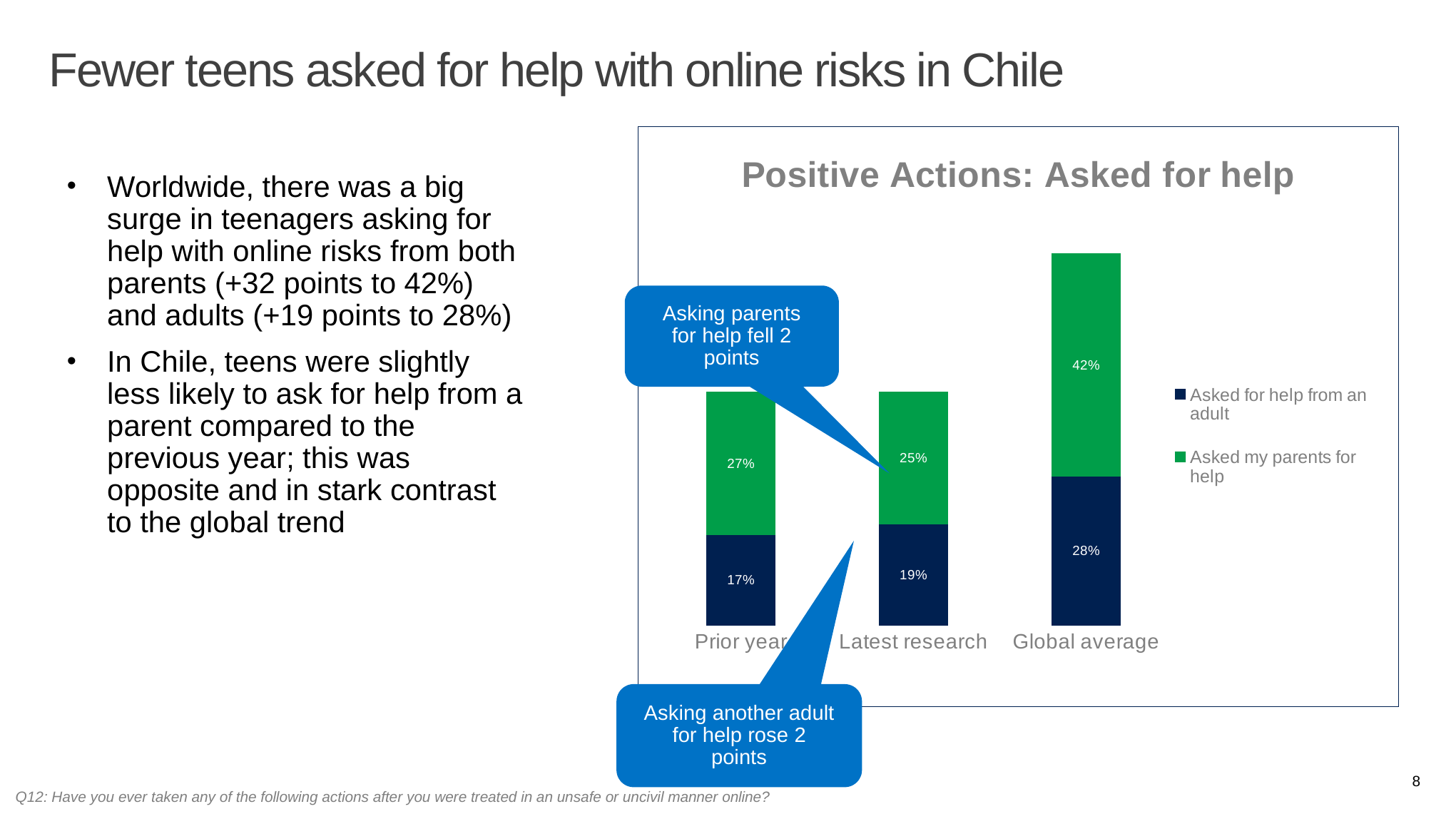

# Fewer teens asked for help with online risks in Chile

### Chart: Positive Actions: Asked for help

| Category | Asked for help from an adult | Asked my parents for help |
|---|---|---|
| Prior year | 0.17 | 0.27 |
| Latest research | 0.19 | 0.25 |
| Global average | 0.28 | 0.42 |
Worldwide, there was a big surge in teenagers asking for help with online risks from both parents (+32 points to 42%) and adults (+19 points to 28%)
In Chile, teens were slightly less likely to ask for help from a parent compared to the previous year; this was opposite and in stark contrast to the global trend
Asking parents for help fell 2 points
Asking another adult for help rose 2 points
8
Q12: Have you ever taken any of the following actions after you were treated in an unsafe or uncivil manner online?